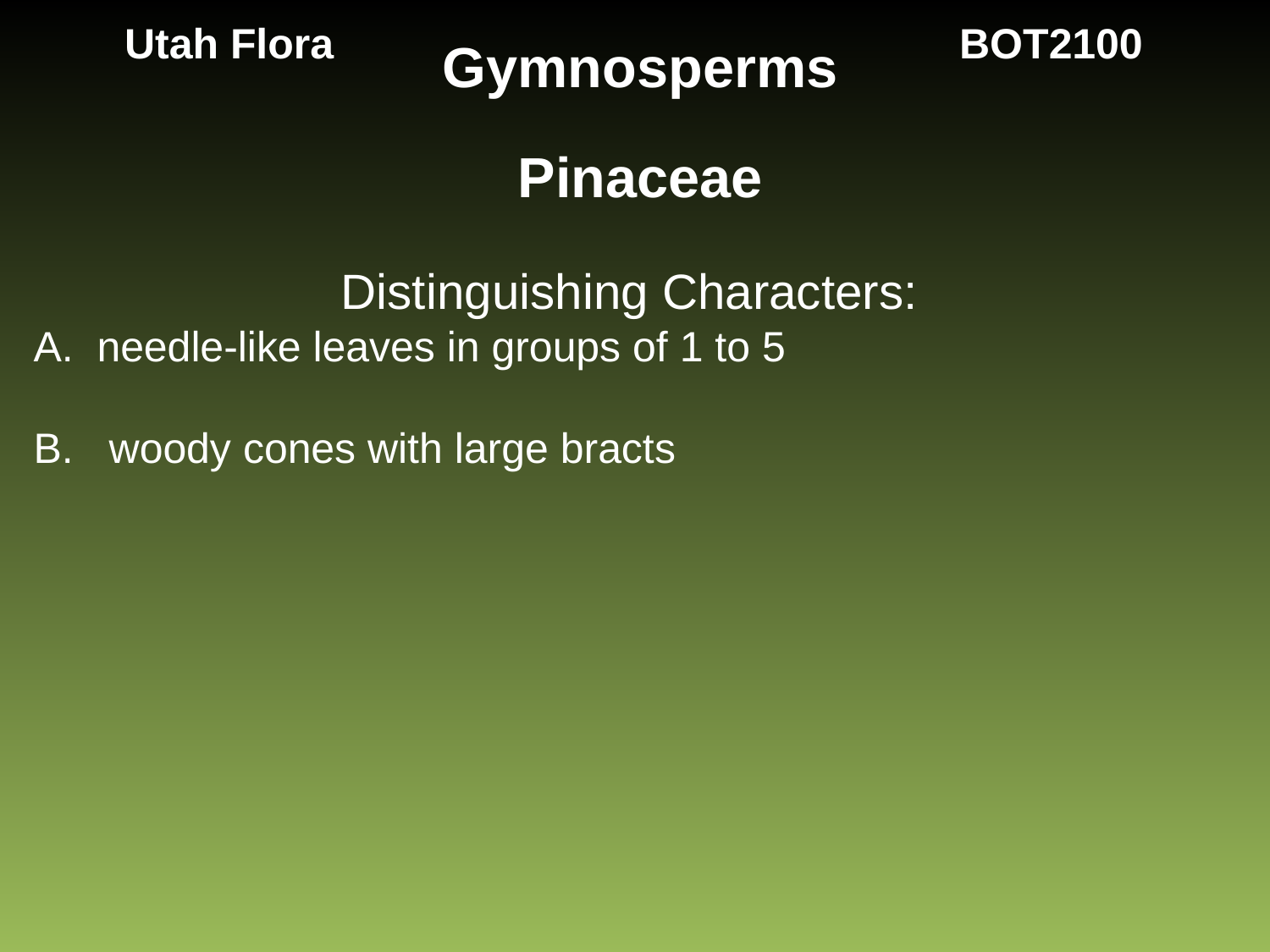

Utah Flora                                                     BOT2100
Gymnosperms

Pinaceae
Distinguishing Characters:
needle-like leaves in groups of 1 to 5

 woody cones with large bracts